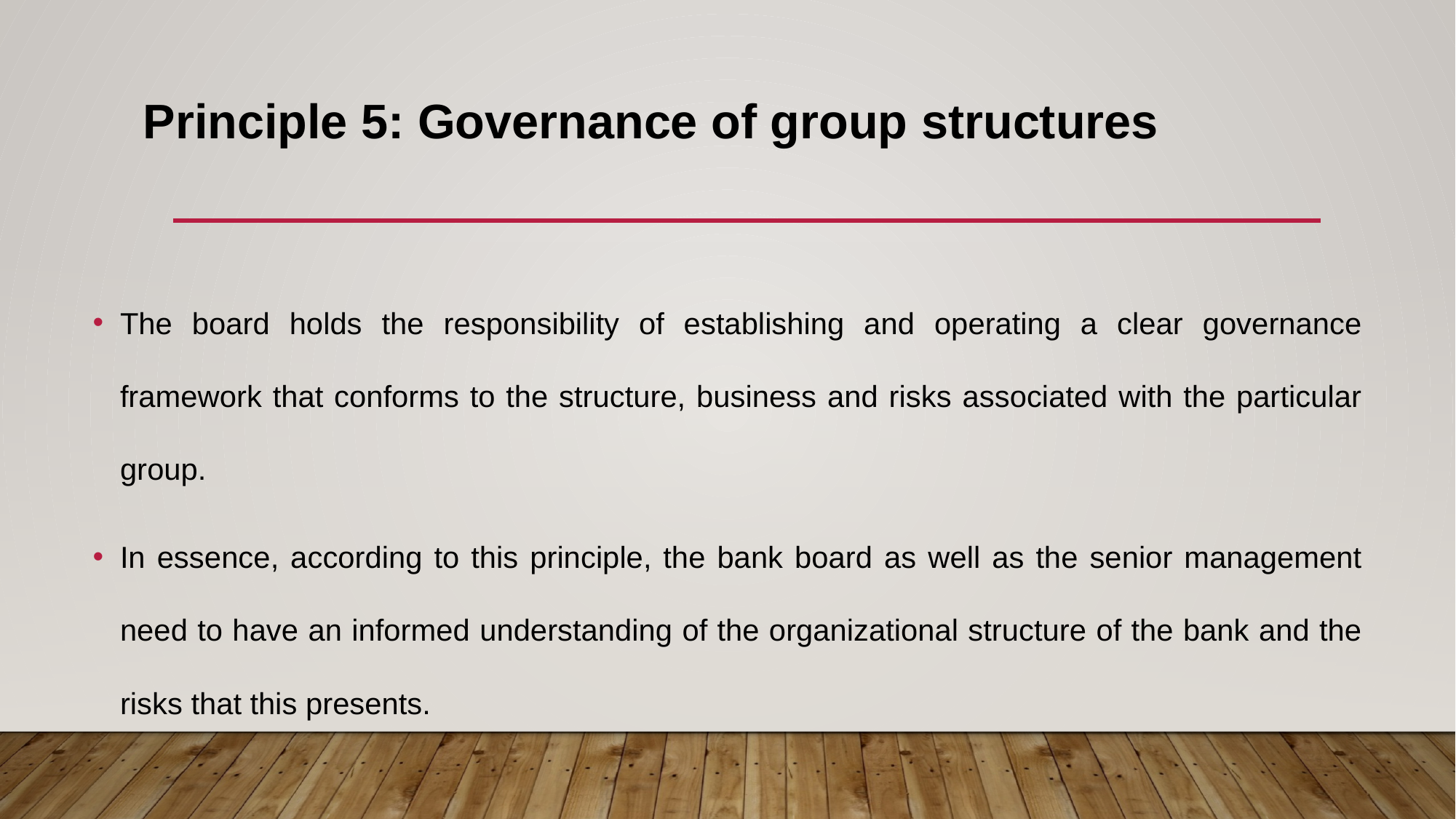

# Principle 5: Governance of group structures
The board holds the responsibility of establishing and operating a clear governance framework that conforms to the structure, business and risks associated with the particular group.
In essence, according to this principle, the bank board as well as the senior management need to have an informed understanding of the organizational structure of the bank and the risks that this presents.